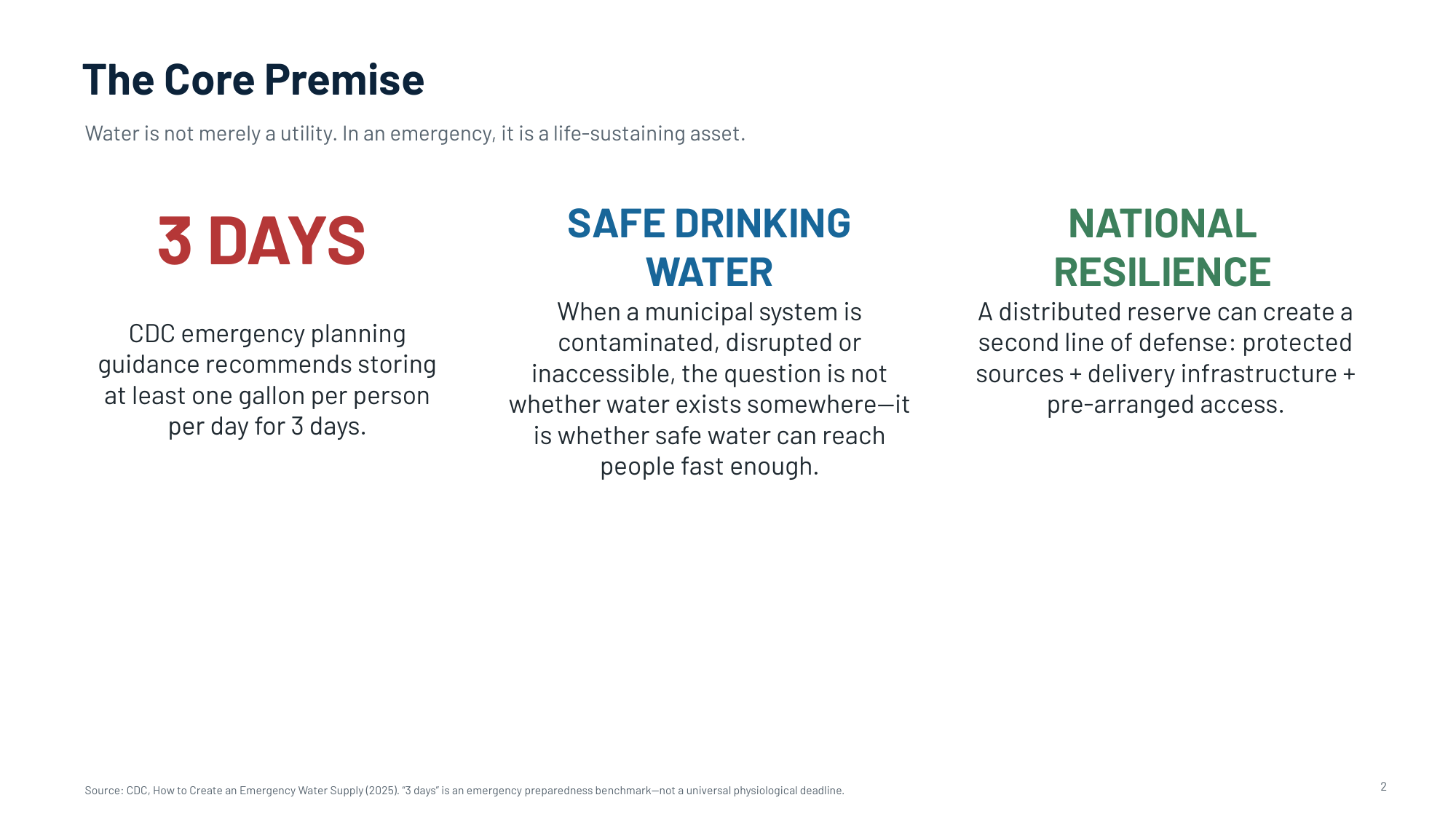

The Core Premise
Water is not merely a utility. In an emergency, it is a life-sustaining asset.
3 DAYS
SAFE DRINKING WATER
NATIONAL RESILIENCE
When a municipal system is contaminated, disrupted or inaccessible, the question is not whether water exists somewhere—it is whether safe water can reach people fast enough.
A distributed reserve can create a second line of defense: protected sources + delivery infrastructure + pre-arranged access.
CDC emergency planning guidance recommends storing at least one gallon per person per day for 3 days.
2
Source: CDC, How to Create an Emergency Water Supply (2025). “3 days” is an emergency preparedness benchmark—not a universal physiological deadline.